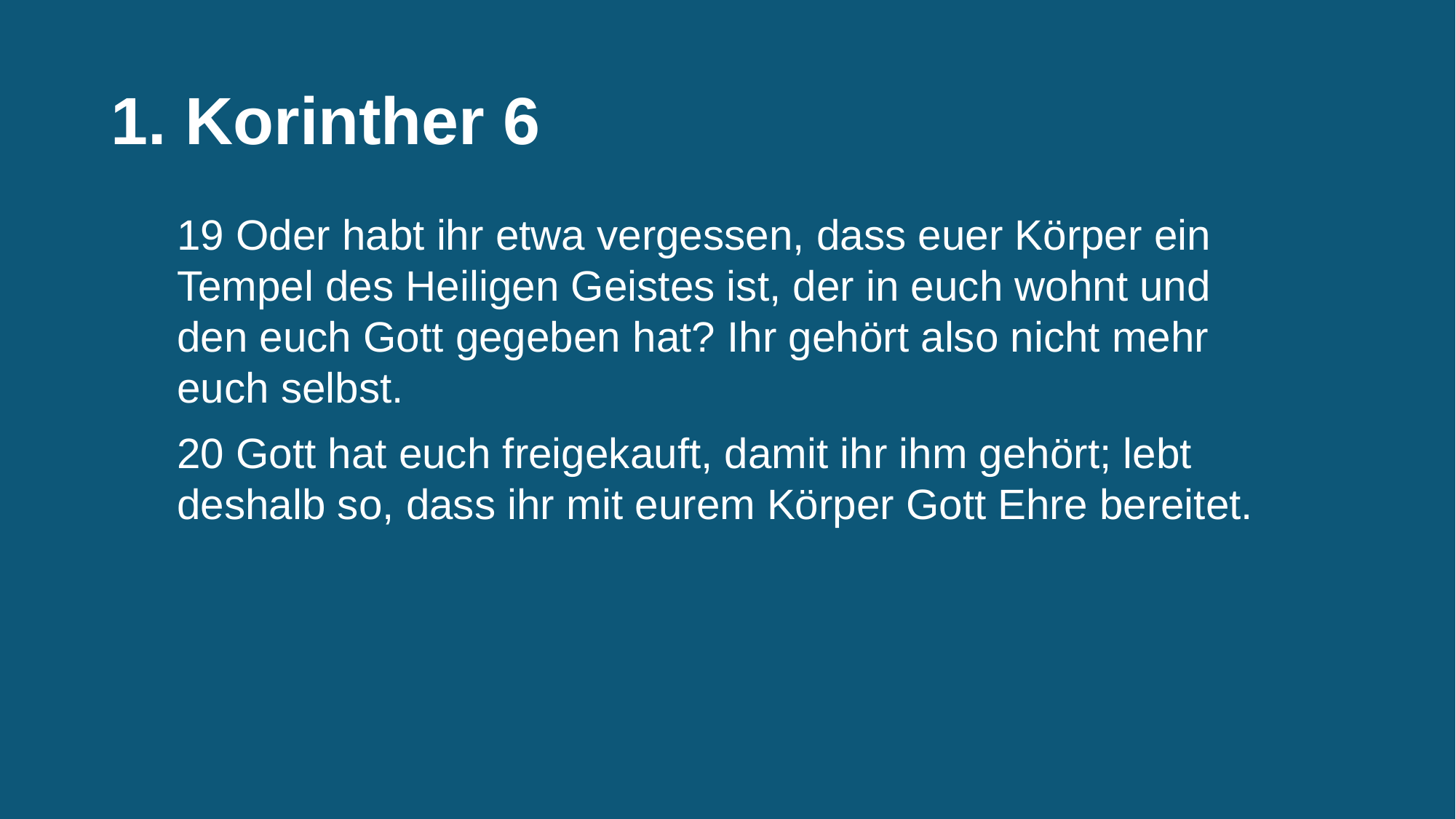

# 1. Korinther 6
19 Oder habt ihr etwa vergessen, dass euer Körper ein Tempel des Heiligen Geistes ist, der in euch wohnt und den euch Gott gegeben hat? Ihr gehört also nicht mehr euch selbst.
20 Gott hat euch freigekauft, damit ihr ihm gehört; lebt deshalb so, dass ihr mit eurem Körper Gott Ehre bereitet.